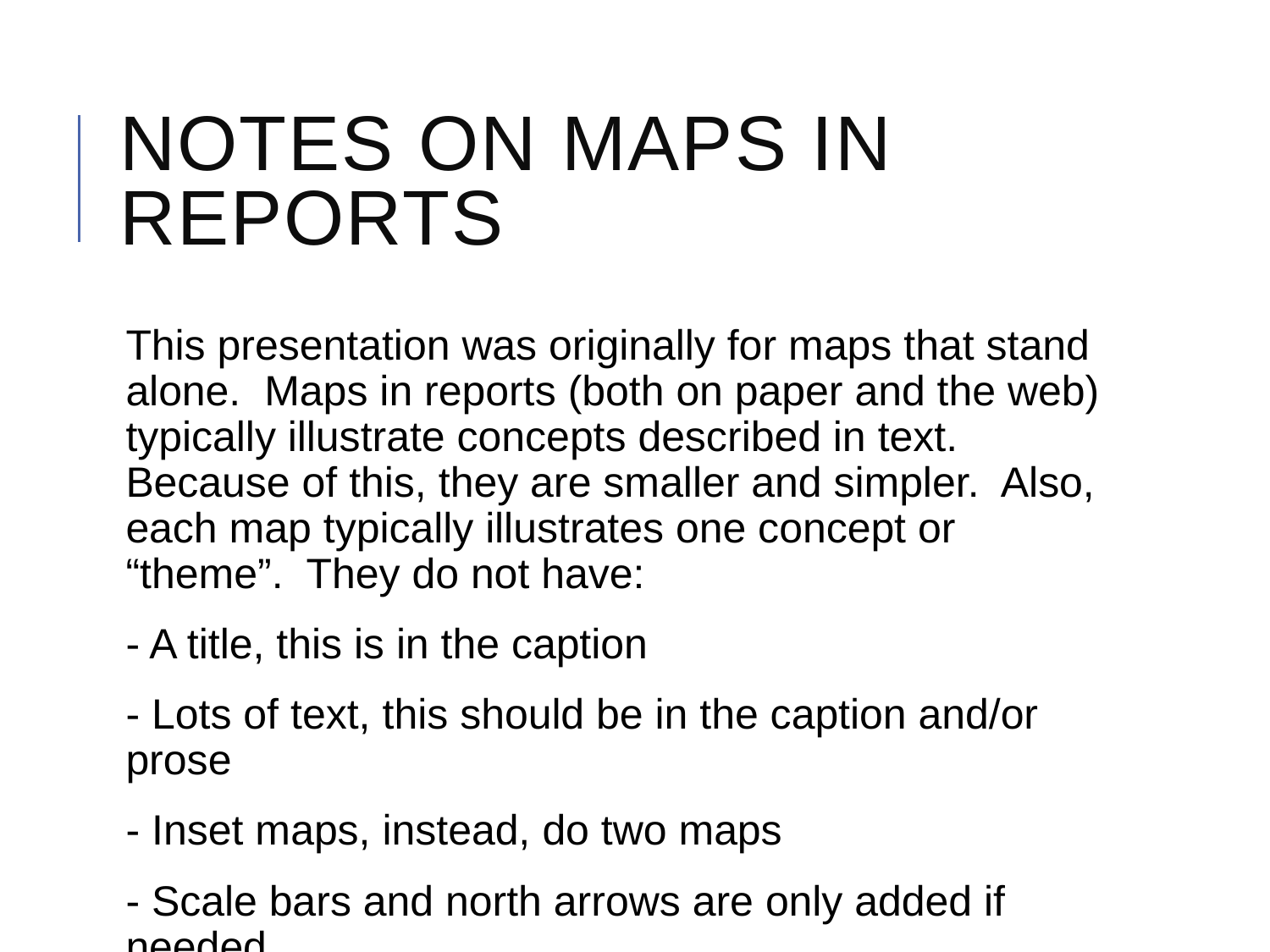

# Notes on Maps in Reports
This presentation was originally for maps that stand alone.  Maps in reports (both on paper and the web) typically illustrate concepts described in text.  Because of this, they are smaller and simpler.  Also, each map typically illustrates one concept or “theme”.  They do not have:
- A title, this is in the caption
- Lots of text, this should be in the caption and/or prose
- Inset maps, instead, do two maps
- Scale bars and north arrows are only added if needed